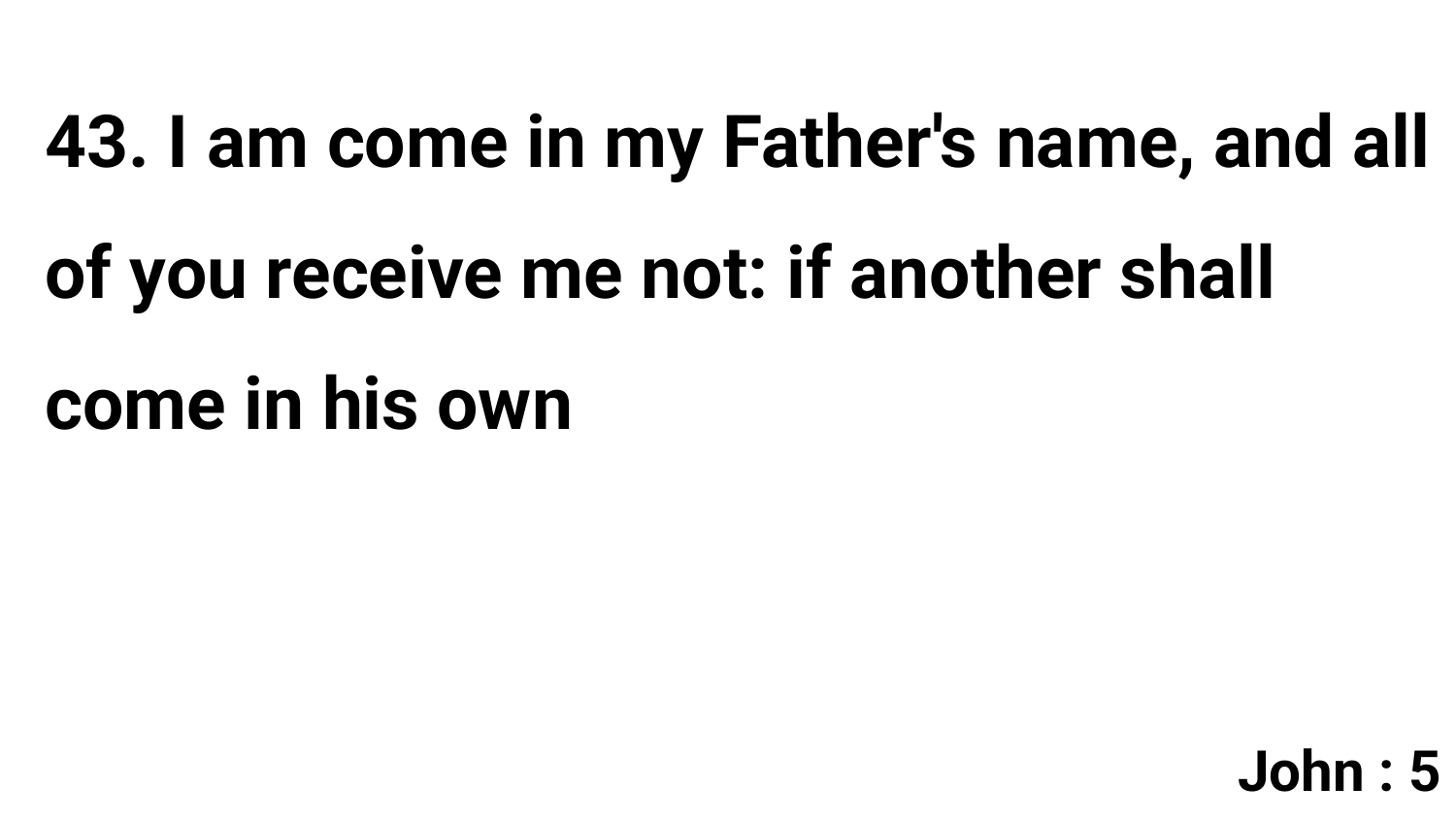

43. I am come in my Father's name, and all of you receive me not: if another shall come in his own
John : 5